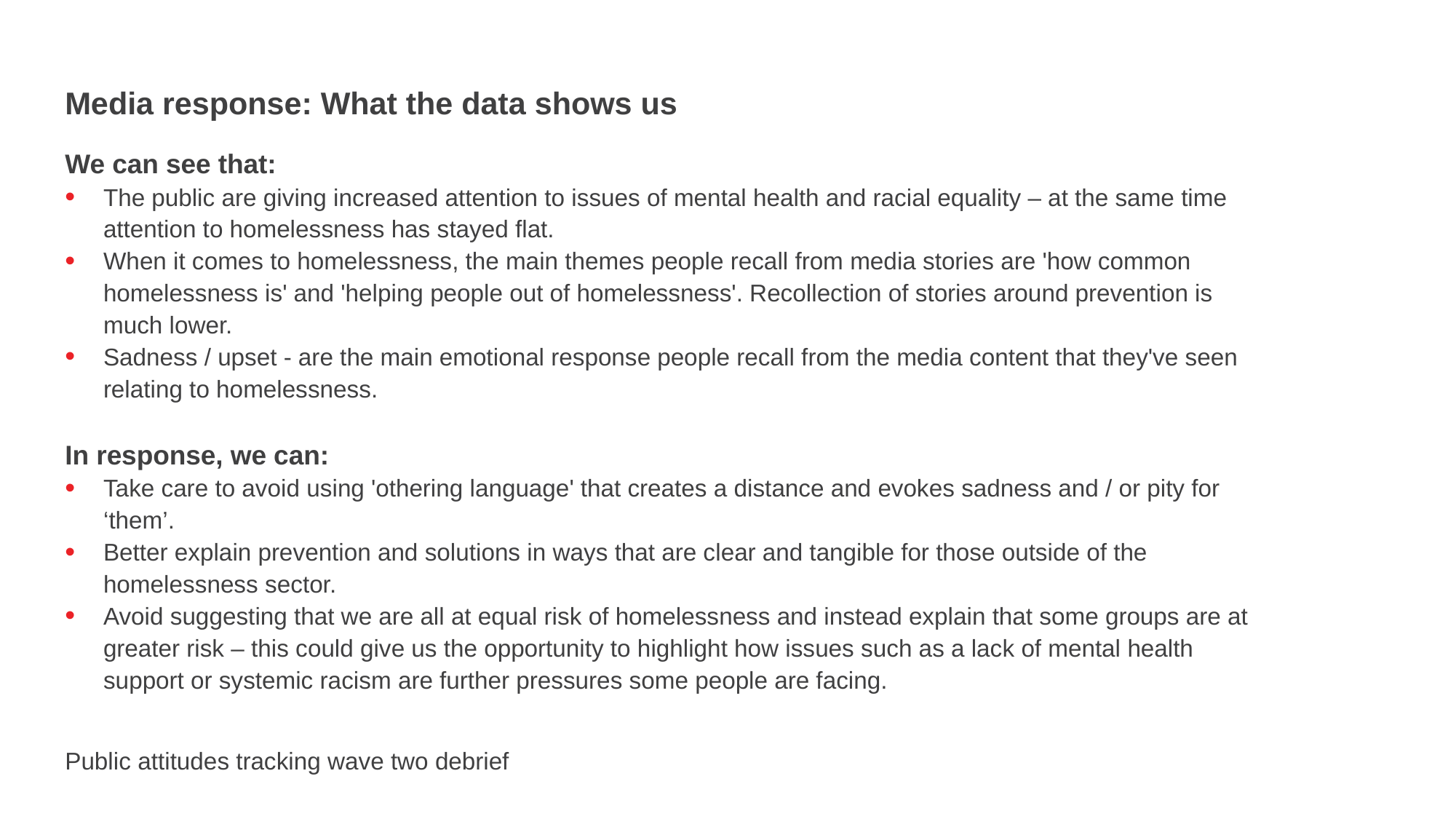

Media response: What the data shows us

We can see that:
The public are giving increased attention to issues of mental health and racial equality – at the same time attention to homelessness has stayed flat.
When it comes to homelessness, the main themes people recall from media stories are 'how common homelessness is' and 'helping people out of homelessness'. Recollection of stories around prevention is much lower.
Sadness / upset - are the main emotional response people recall from the media content that they've seen relating to homelessness.

In response, we can:
Take care to avoid using 'othering language' that creates a distance and evokes sadness and / or pity for ‘them’.
Better explain prevention and solutions in ways that are clear and tangible for those outside of the homelessness sector.
Avoid suggesting that we are all at equal risk of homelessness and instead explain that some groups are at greater risk – this could give us the opportunity to highlight how issues such as a lack of mental health support or systemic racism are further pressures some people are facing.

Public attitudes tracking wave two debrief